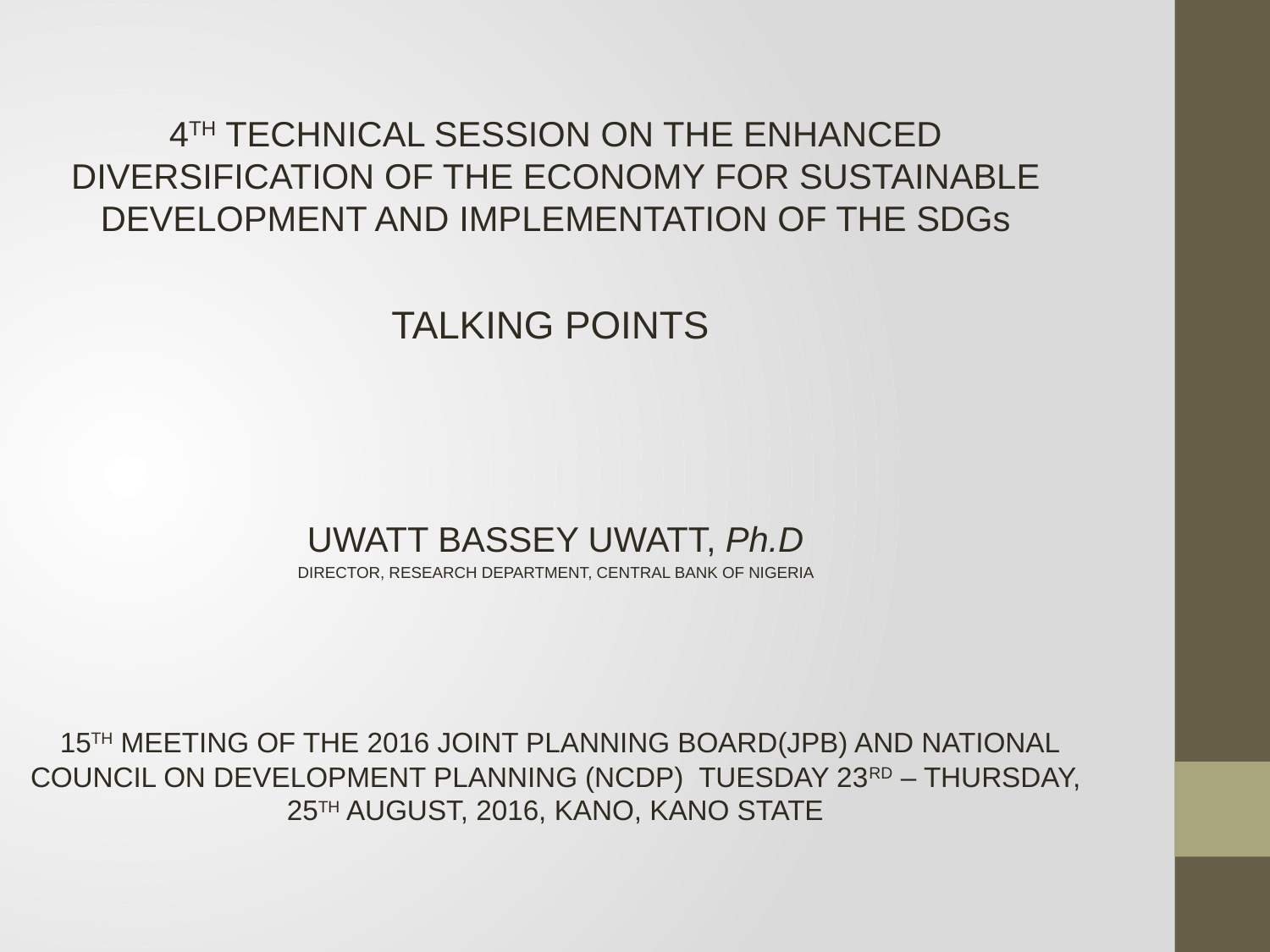

4TH TECHNICAL SESSION ON THE ENHANCED DIVERSIFICATION OF THE ECONOMY FOR SUSTAINABLE DEVELOPMENT AND IMPLEMENTATION OF THE SDGs

TALKING POINTS

UWATT BASSEY UWATT, Ph.D
DIRECTOR, RESEARCH DEPARTMENT, CENTRAL BANK OF NIGERIA

 15TH MEETING OF THE 2016 JOINT PLANNING BOARD(JPB) AND NATIONAL COUNCIL ON DEVELOPMENT PLANNING (NCDP)  TUESDAY 23RD – THURSDAY, 25TH AUGUST, 2016, KANO, KANO STATE